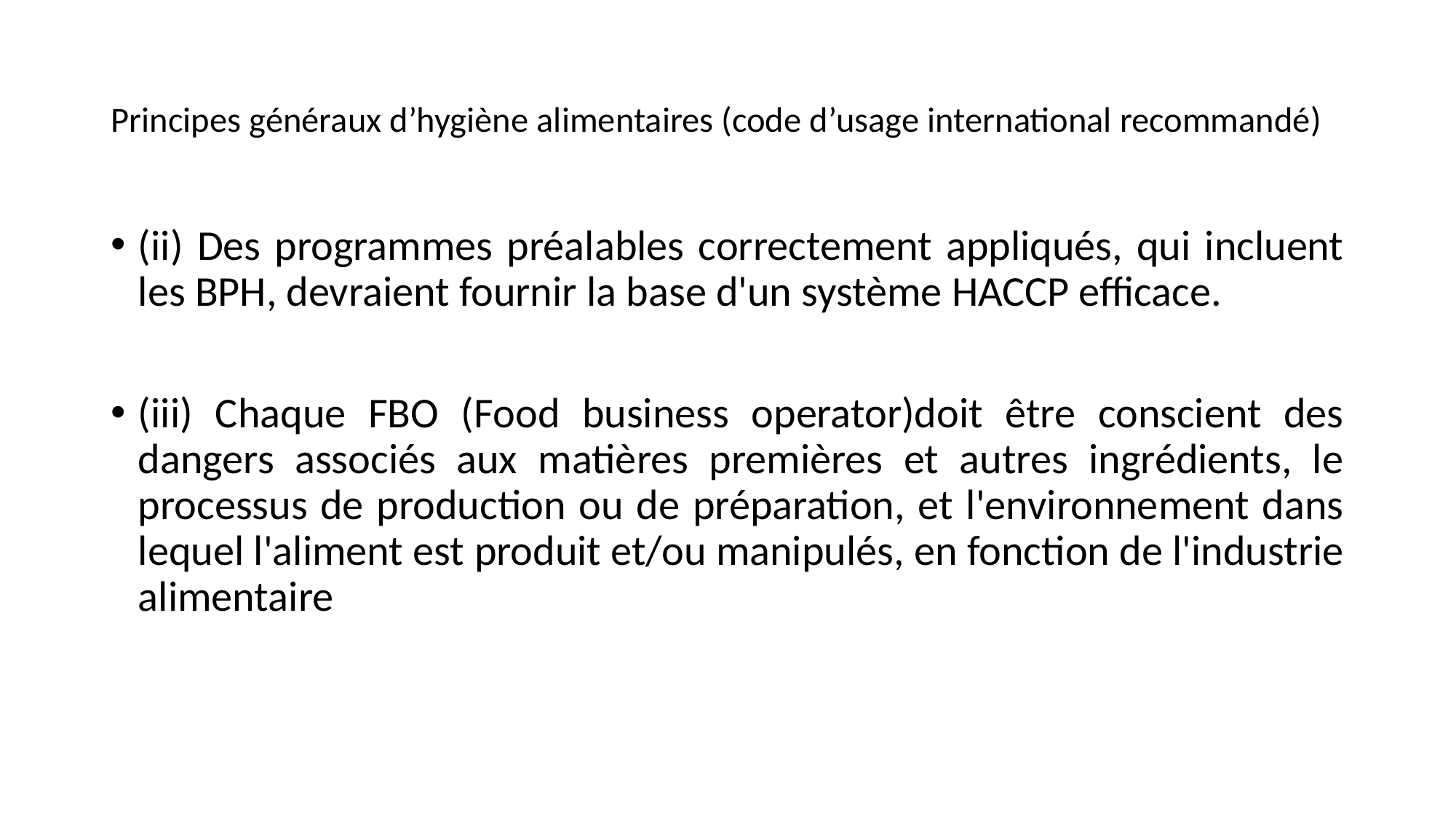

# Principes généraux d’hygiène alimentaires (code d’usage international recommandé)
(ii) Des programmes préalables correctement appliqués, qui incluent les BPH, devraient fournir la base d'un système HACCP efficace.

(iii) Chaque FBO (Food business operator)doit être conscient des dangers associés aux matières premières et autres ingrédients, le processus de production ou de préparation, et l'environnement dans lequel l'aliment est produit et/ou manipulés, en fonction de l'industrie alimentaire